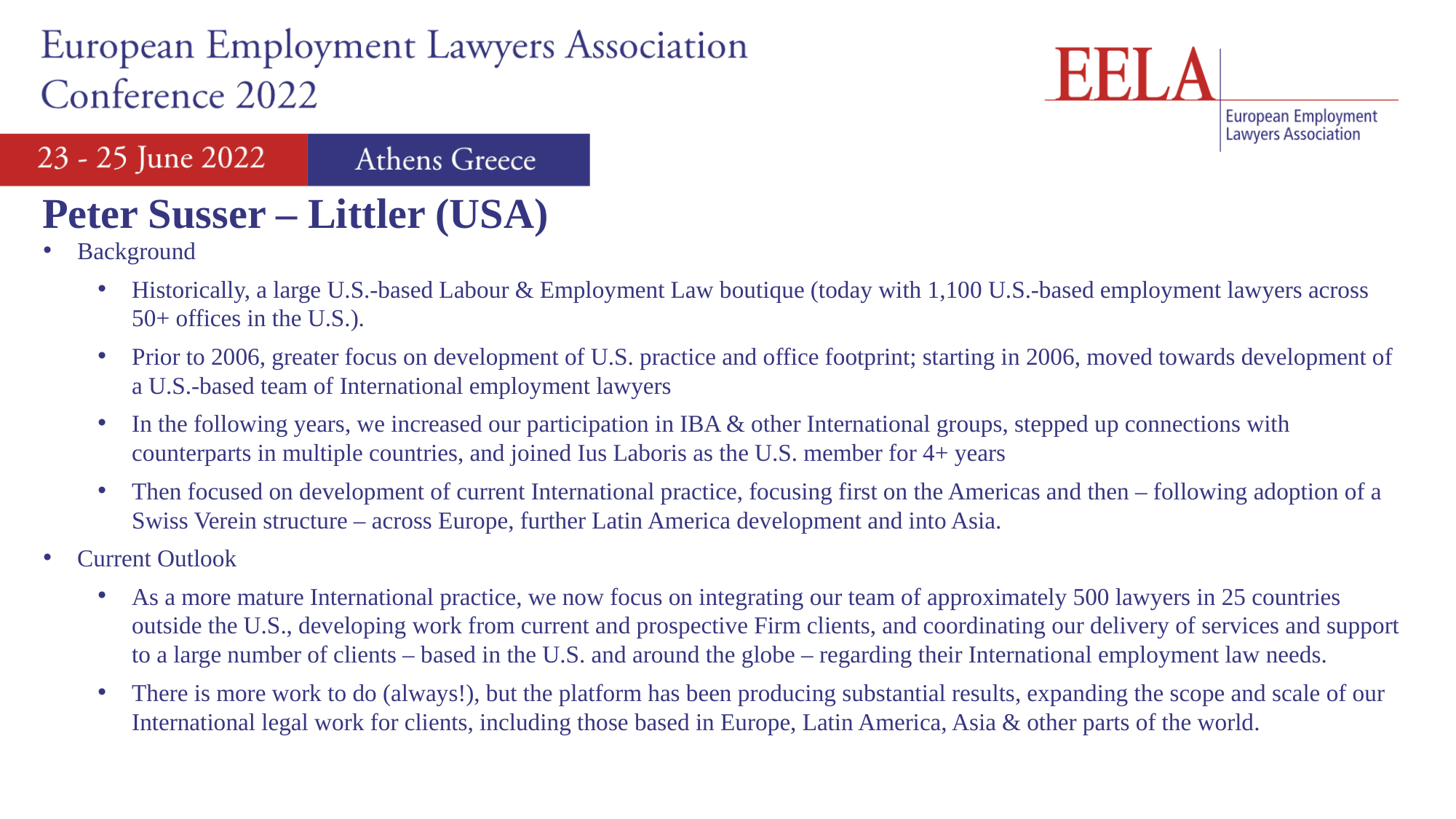

Peter Susser – Littler (USA)
Background
Historically, a large U.S.-based Labour & Employment Law boutique (today with 1,100 U.S.-based employment lawyers across 50+ offices in the U.S.).
Prior to 2006, greater focus on development of U.S. practice and office footprint; starting in 2006, moved towards development of a U.S.-based team of International employment lawyers
In the following years, we increased our participation in IBA & other International groups, stepped up connections with counterparts in multiple countries, and joined Ius Laboris as the U.S. member for 4+ years
Then focused on development of current International practice, focusing first on the Americas and then – following adoption of a Swiss Verein structure – across Europe, further Latin America development and into Asia.
Current Outlook
As a more mature International practice, we now focus on integrating our team of approximately 500 lawyers in 25 countries outside the U.S., developing work from current and prospective Firm clients, and coordinating our delivery of services and support to a large number of clients – based in the U.S. and around the globe – regarding their International employment law needs.
There is more work to do (always!), but the platform has been producing substantial results, expanding the scope and scale of our International legal work for clients, including those based in Europe, Latin America, Asia & other parts of the world.